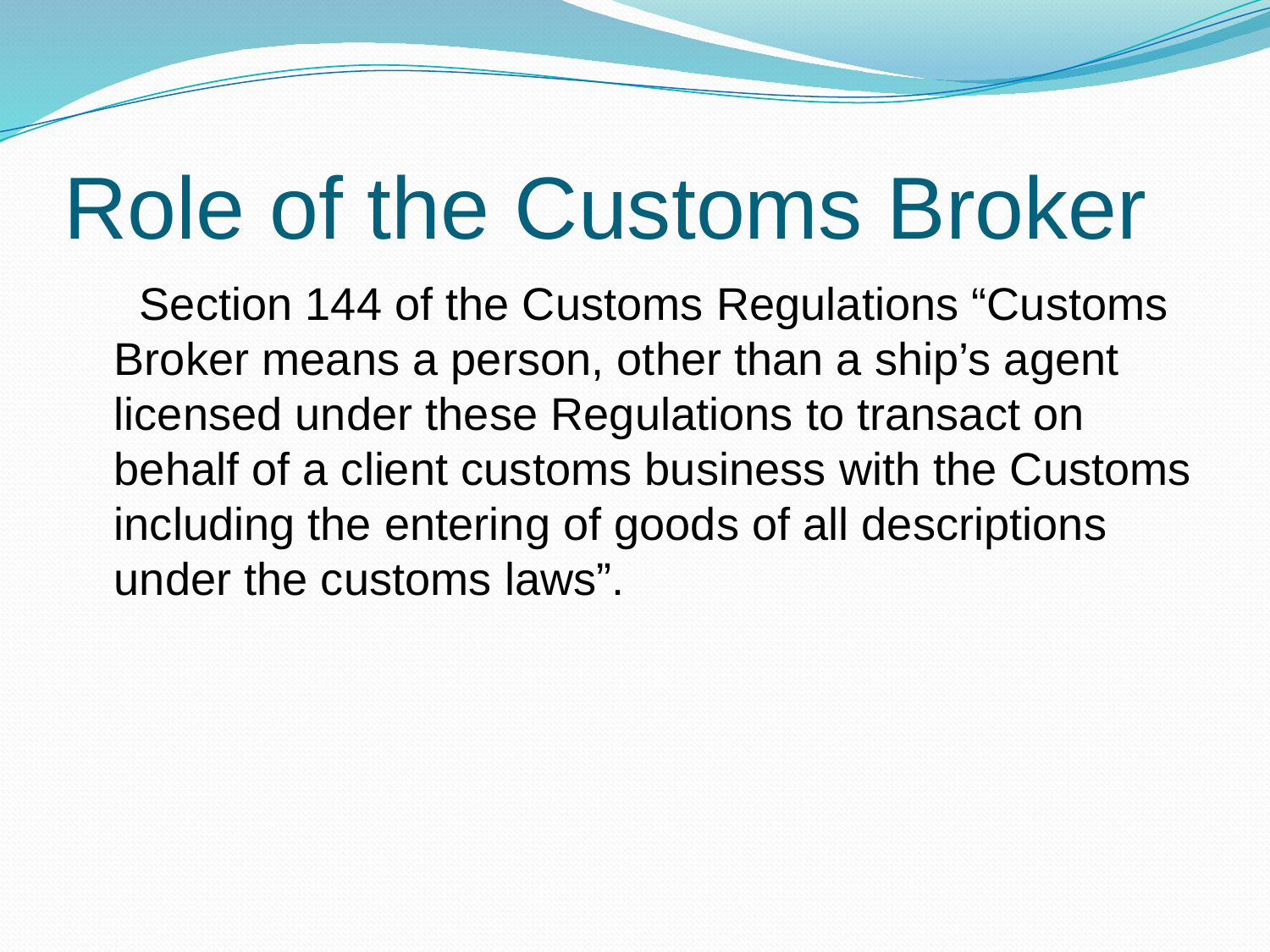

# Role of the Customs Broker
     Section 144 of the Customs Regulations “Customs Broker means a person, other than a ship’s agent licensed under these Regulations to transact on behalf of a client customs business with the Customs including the entering of goods of all descriptions under the customs laws”.